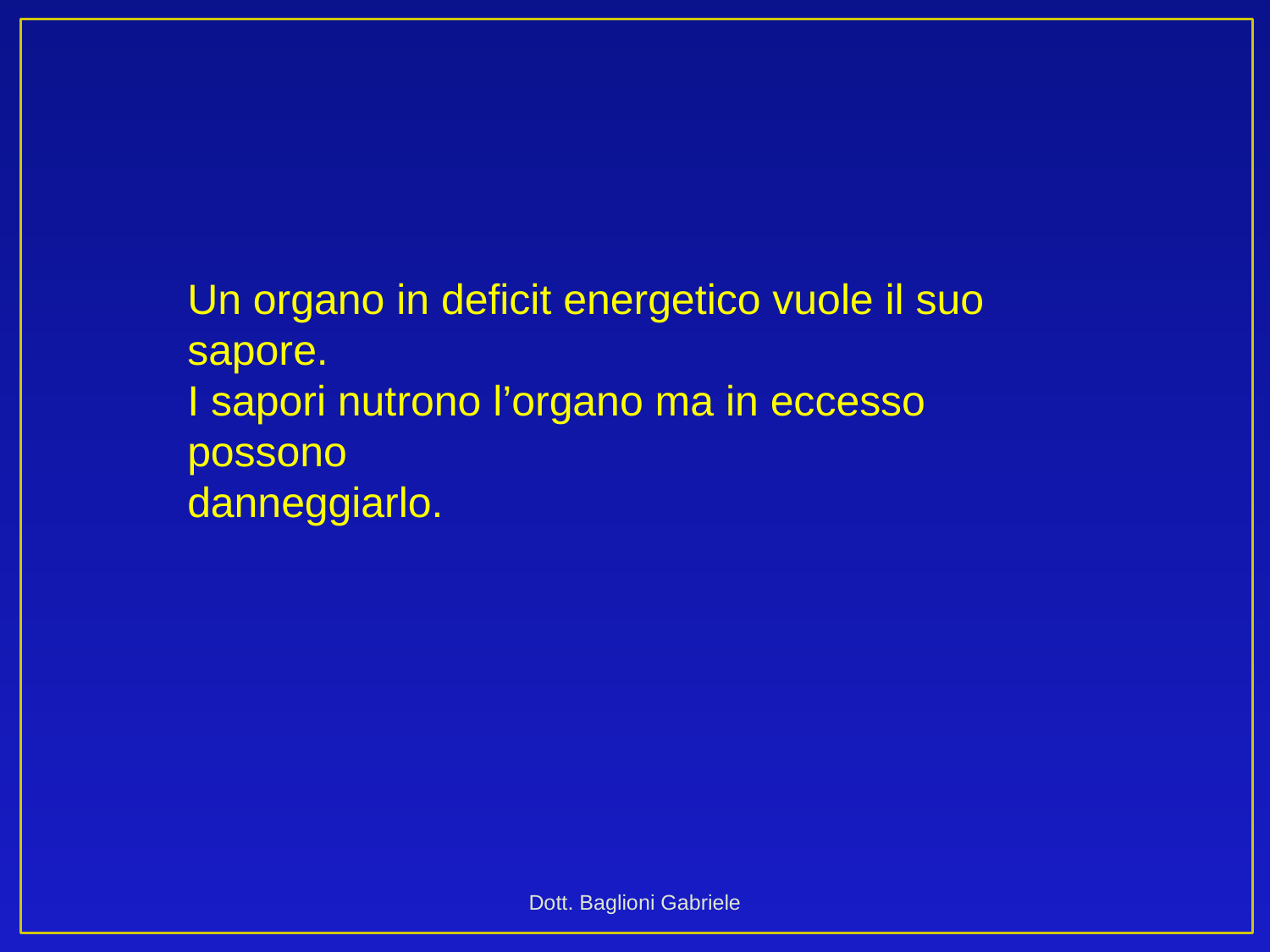

Un organo in deficit energetico vuole il suo sapore.
I sapori nutrono l’organo ma in eccesso possono
danneggiarlo.

Dott. Baglioni Gabriele